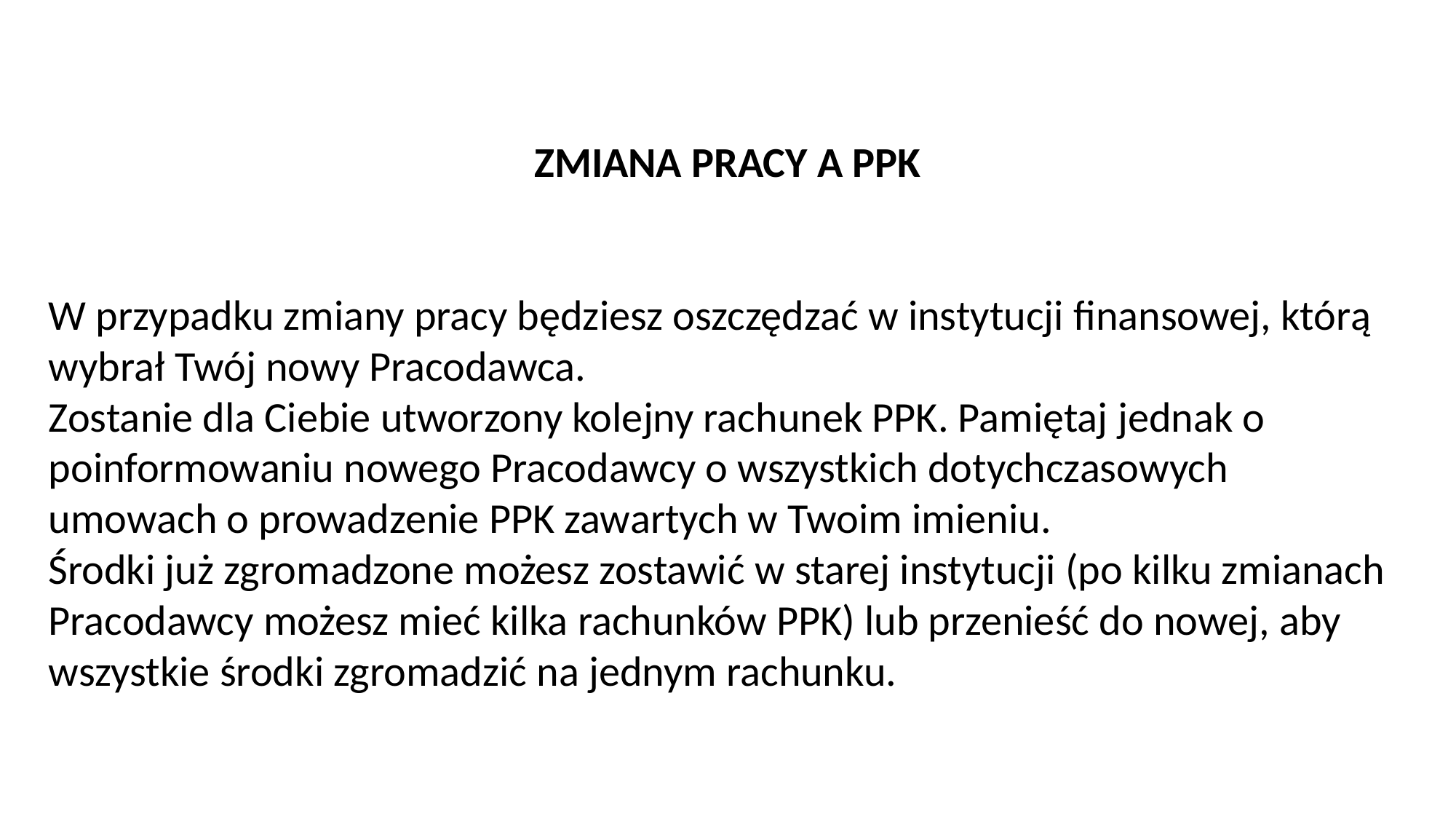

ZMIANA PRACY A PPK

W przypadku zmiany pracy będziesz oszczędzać w instytucji finansowej, którą wybrał Twój nowy Pracodawca.
Zostanie dla Ciebie utworzony kolejny rachunek PPK. Pamiętaj jednak o poinformowaniu nowego Pracodawcy o wszystkich dotychczasowych umowach o prowadzenie PPK zawartych w Twoim imieniu.
Środki już zgromadzone możesz zostawić w starej instytucji (po kilku zmianach Pracodawcy możesz mieć kilka rachunków PPK) lub przenieść do nowej, aby wszystkie środki zgromadzić na jednym rachunku.